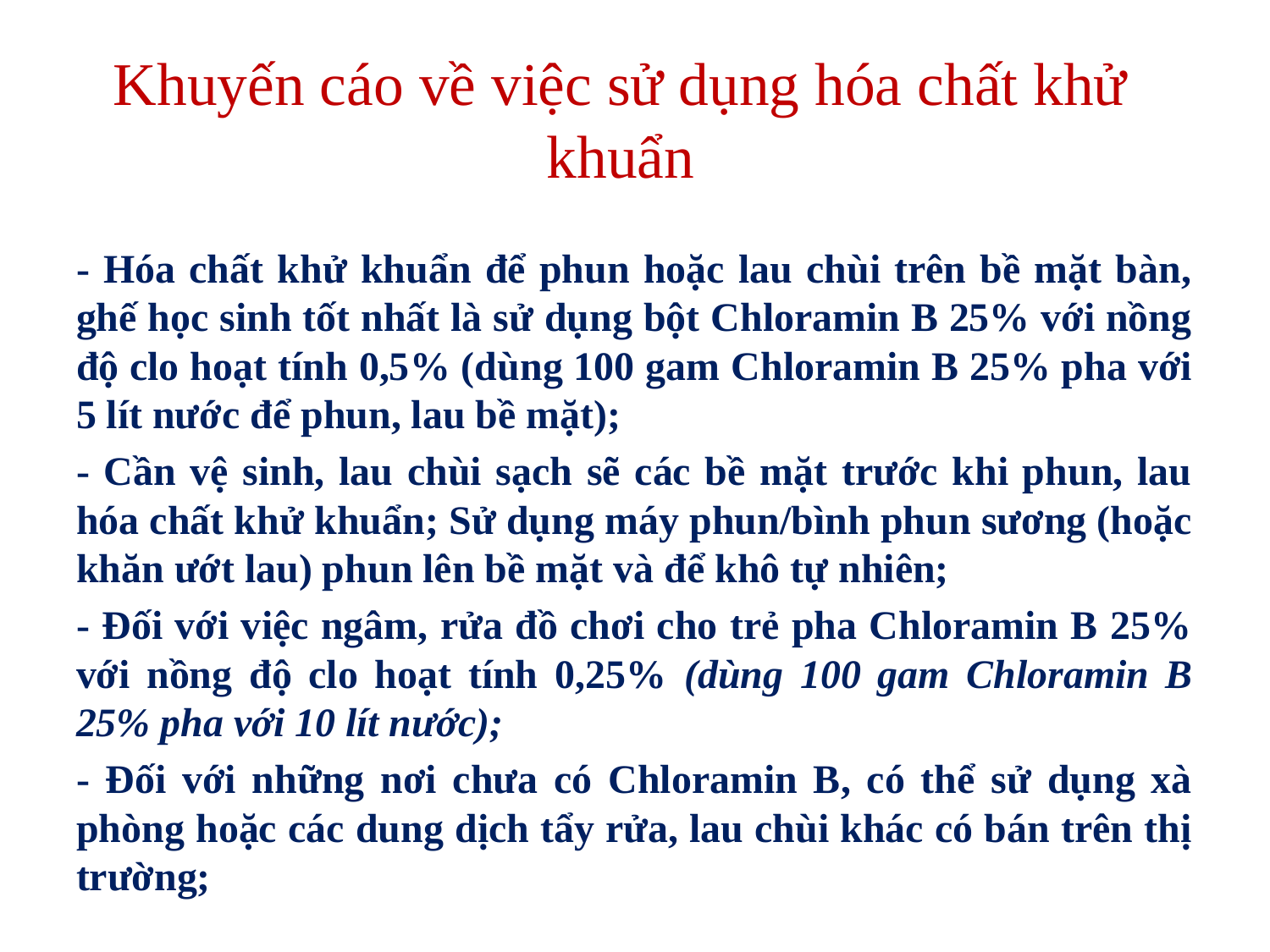

# Khuyến cáo về việc sử dụng hóa chất khử khuẩn
- Hóa chất khử khuẩn để phun hoặc lau chùi trên bề mặt bàn, ghế học sinh tốt nhất là sử dụng bột Chloramin B 25% với nồng độ clo hoạt tính 0,5% (dùng 100 gam Chloramin B 25% pha với 5 lít nước để phun, lau bề mặt);
- Cần vệ sinh, lau chùi sạch sẽ các bề mặt trước khi phun, lau hóa chất khử khuẩn; Sử dụng máy phun/bình phun sương (hoặc khăn ướt lau) phun lên bề mặt và để khô tự nhiên;
- Đối với việc ngâm, rửa đồ chơi cho trẻ pha Chloramin B 25% với nồng độ clo hoạt tính 0,25% (dùng 100 gam Chloramin B 25% pha với 10 lít nước);
- Đối với những nơi chưa có Chloramin B, có thể sử dụng xà phòng hoặc các dung dịch tẩy rửa, lau chùi khác có bán trên thị trường;